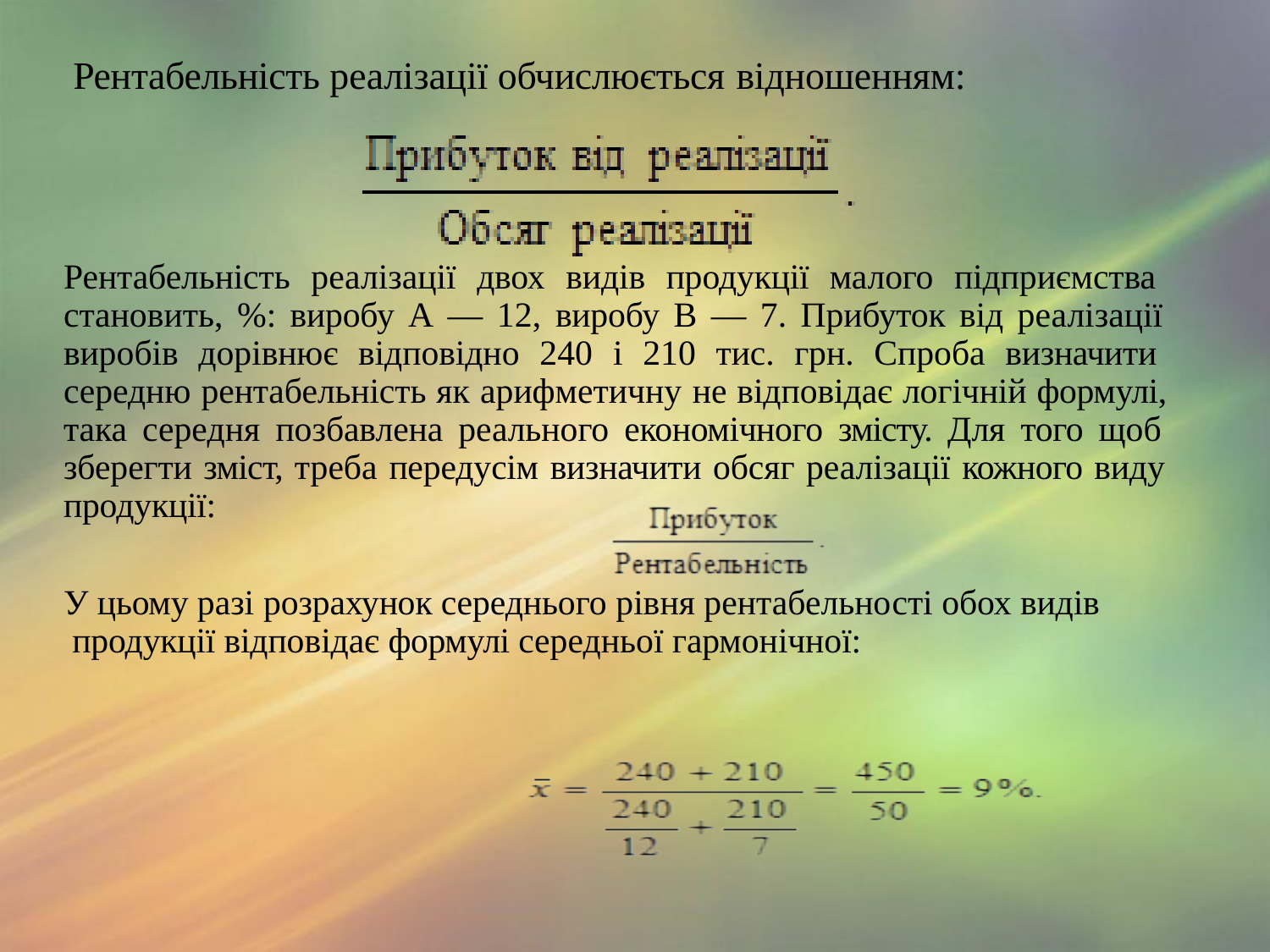

# Рентабельність реалізації обчислюється відношенням:

Рентабельність реалізації двох видів продукції малого підприємства  становить, %: виробу А — 12, виробу В — 7. Прибуток від реалізації  виробів дорівнює відповідно 240 і 210 тис. грн. Спроба визначити  середню рентабельність як арифметичну не відповідає логічній формулі,  така середня позбавлена реального економічного змісту. Для того щоб  зберегти зміст, треба передусім визначити обсяг реалізації кожного виду  продукції:

У цьому разі розрахунок середнього рівня рентабельності обох видів  продукції відповідає формулі середньої гармонічної: